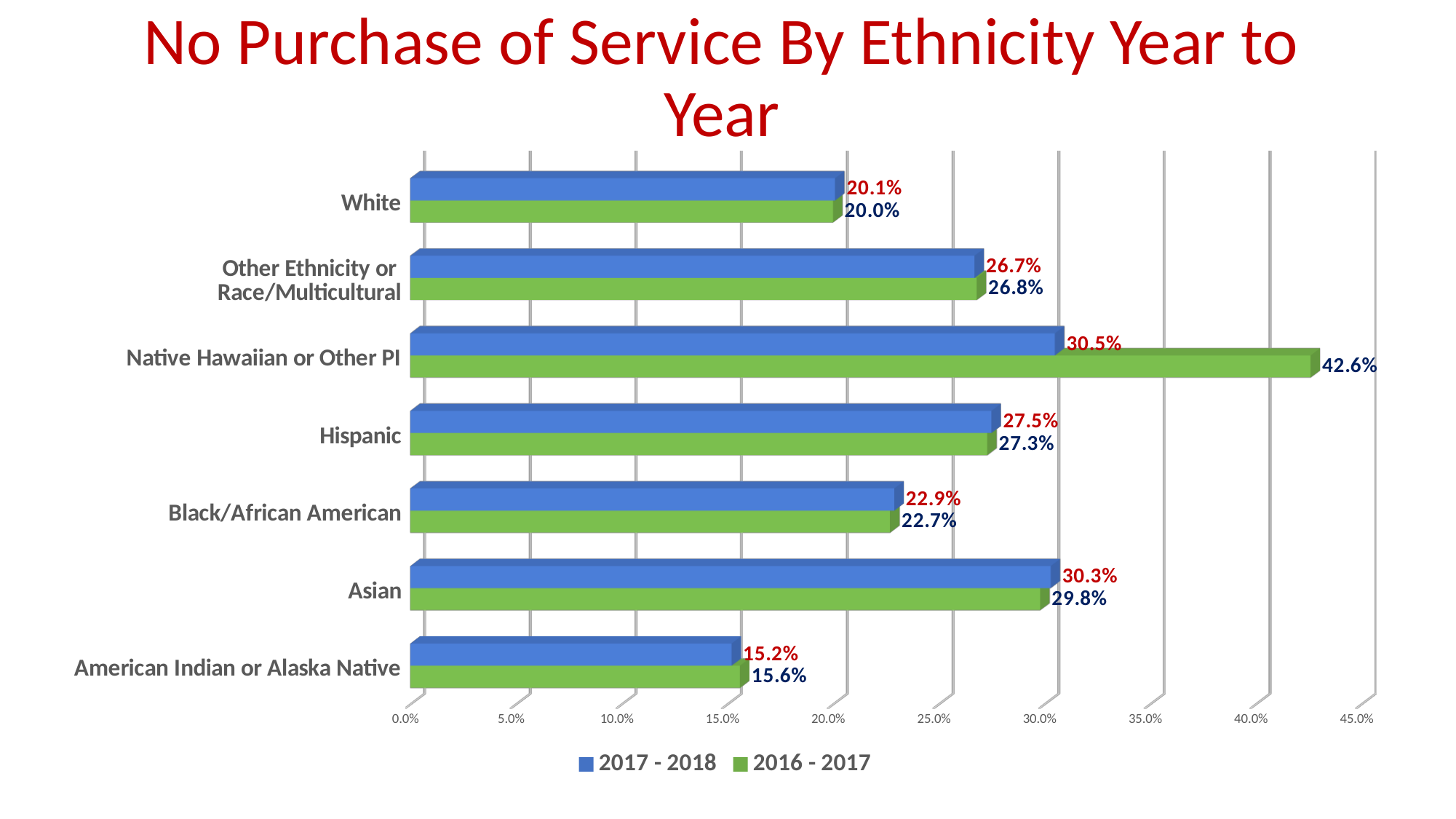

# No Purchase of Service By Ethnicity Year to Year

[unsupported chart]